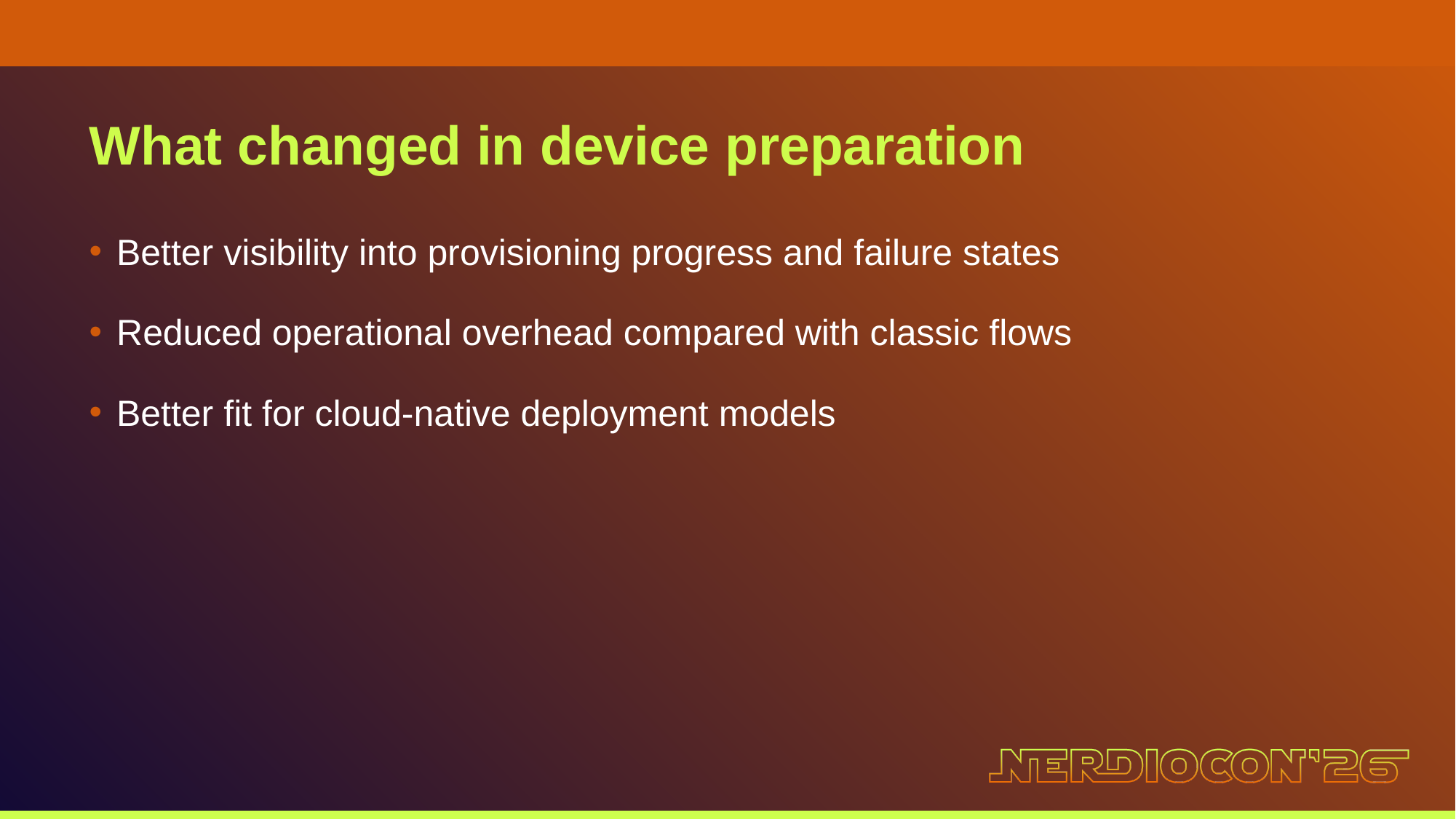

What changed in device preparation
Better visibility into provisioning progress and failure states
Reduced operational overhead compared with classic flows
Better fit for cloud-native deployment models